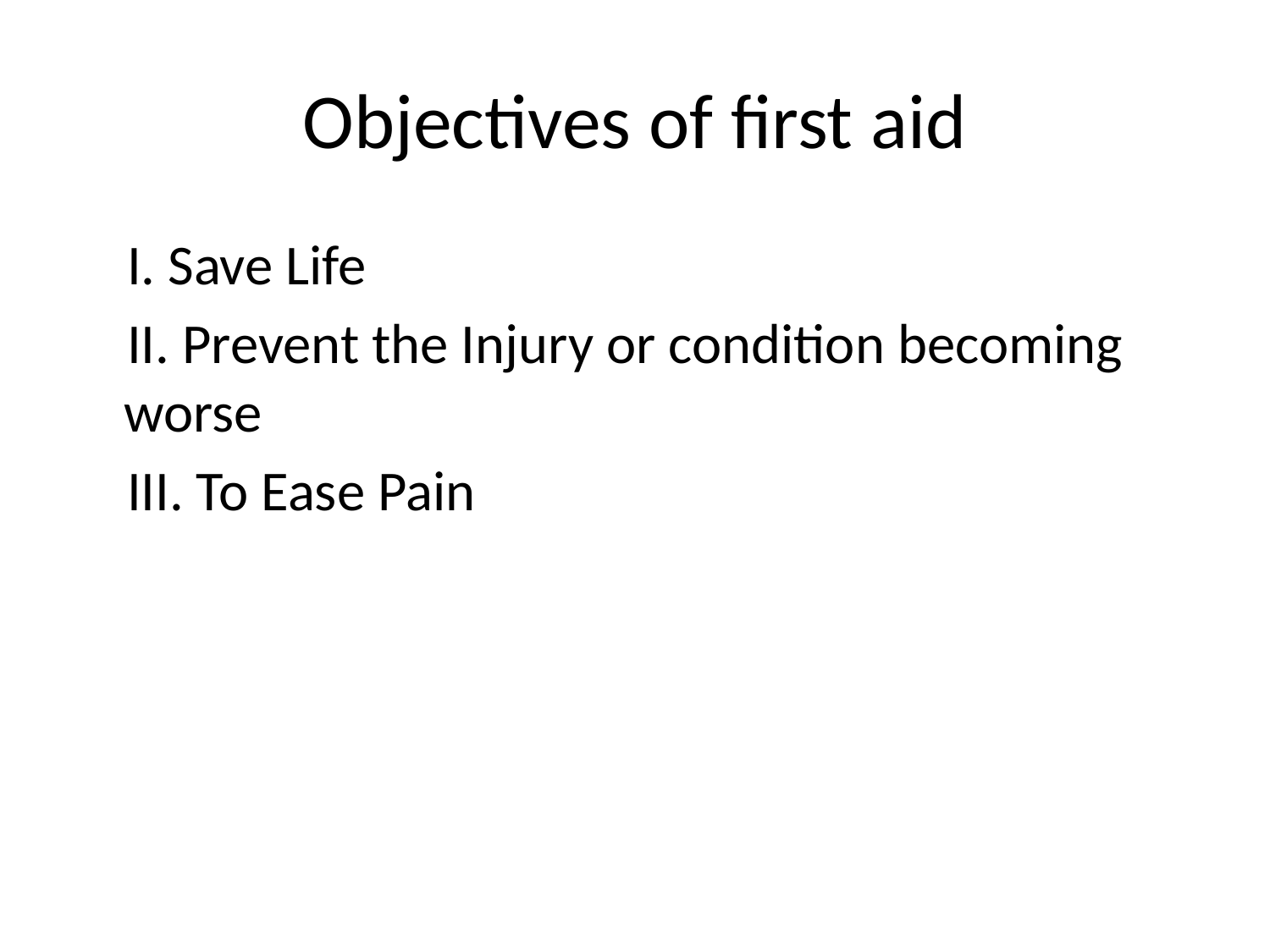

# Objectives of first aid
    I. Save Life
    II. Prevent the Injury or condition becoming worse
    III. To Ease Pain